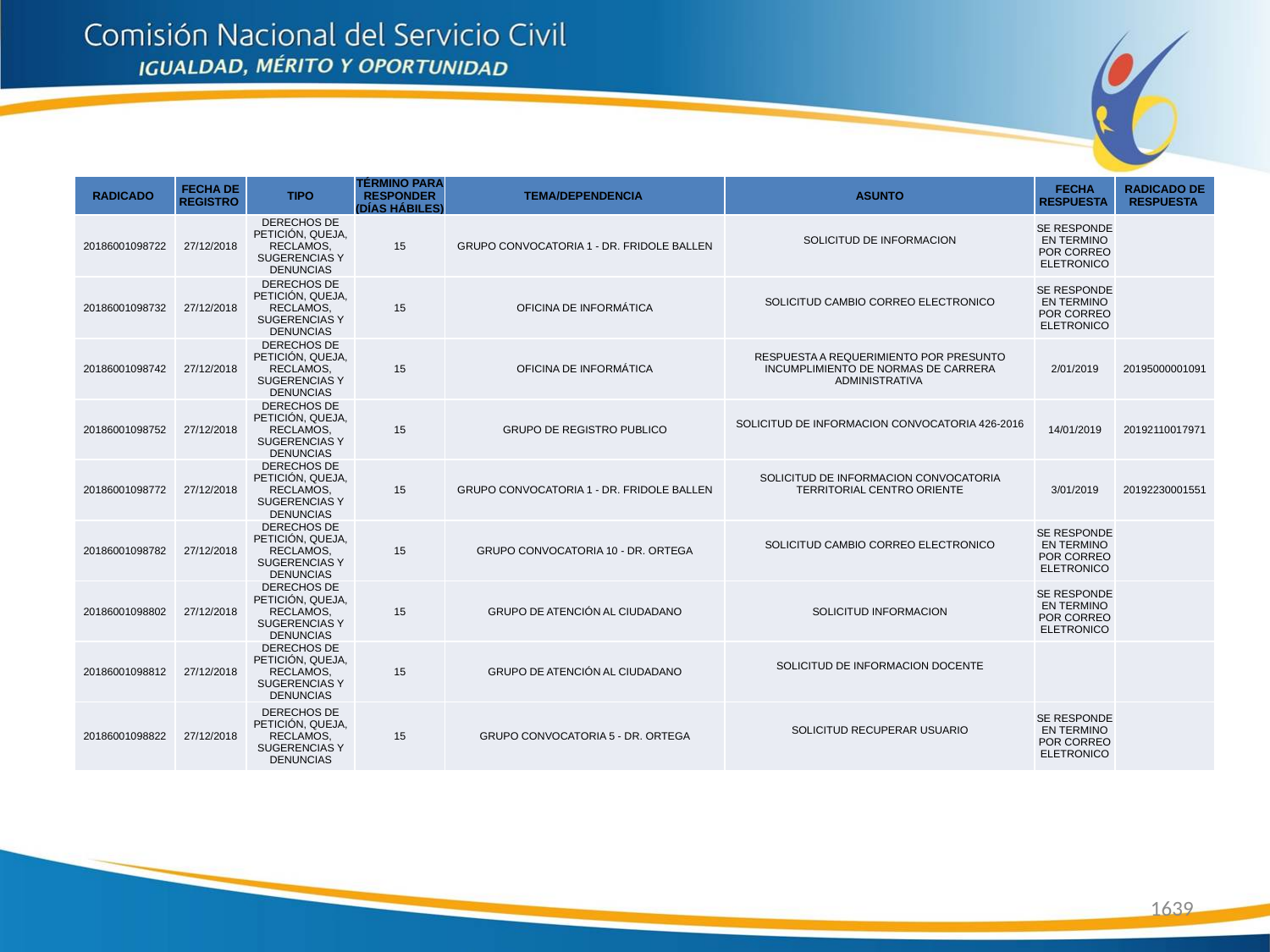

| RADICADO | FECHA DE REGISTRO | TIPO | TÉRMINO PARA RESPONDER (DÍAS HÁBILES) | TEMA/DEPENDENCIA | ASUNTO | FECHA RESPUESTA | RADICADO DE RESPUESTA |
| --- | --- | --- | --- | --- | --- | --- | --- |
| 20186001098722 | 27/12/2018 | DERECHOS DE PETICIÓN, QUEJA, RECLAMOS, SUGERENCIAS Y DENUNCIAS | 15 | GRUPO CONVOCATORIA 1 - DR. FRIDOLE BALLEN | SOLICITUD DE INFORMACION | SE RESPONDE EN TERMINO POR CORREO ELETRONICO |  |
| 20186001098732 | 27/12/2018 | DERECHOS DE PETICIÓN, QUEJA, RECLAMOS, SUGERENCIAS Y DENUNCIAS | 15 | OFICINA DE INFORMÁTICA | SOLICITUD CAMBIO CORREO ELECTRONICO | SE RESPONDE EN TERMINO POR CORREO ELETRONICO |  |
| 20186001098742 | 27/12/2018 | DERECHOS DE PETICIÓN, QUEJA, RECLAMOS, SUGERENCIAS Y DENUNCIAS | 15 | OFICINA DE INFORMÁTICA | RESPUESTA A REQUERIMIENTO POR PRESUNTO INCUMPLIMIENTO DE NORMAS DE CARRERA ADMINISTRATIVA | 2/01/2019 | 20195000001091 |
| 20186001098752 | 27/12/2018 | DERECHOS DE PETICIÓN, QUEJA, RECLAMOS, SUGERENCIAS Y DENUNCIAS | 15 | GRUPO DE REGISTRO PUBLICO | SOLICITUD DE INFORMACION CONVOCATORIA 426-2016 | 14/01/2019 | 20192110017971 |
| 20186001098772 | 27/12/2018 | DERECHOS DE PETICIÓN, QUEJA, RECLAMOS, SUGERENCIAS Y DENUNCIAS | 15 | GRUPO CONVOCATORIA 1 - DR. FRIDOLE BALLEN | SOLICITUD DE INFORMACION CONVOCATORIA TERRITORIAL CENTRO ORIENTE | 3/01/2019 | 20192230001551 |
| 20186001098782 | 27/12/2018 | DERECHOS DE PETICIÓN, QUEJA, RECLAMOS, SUGERENCIAS Y DENUNCIAS | 15 | GRUPO CONVOCATORIA 10 - DR. ORTEGA | SOLICITUD CAMBIO CORREO ELECTRONICO | SE RESPONDE EN TERMINO POR CORREO ELETRONICO |  |
| 20186001098802 | 27/12/2018 | DERECHOS DE PETICIÓN, QUEJA, RECLAMOS, SUGERENCIAS Y DENUNCIAS | 15 | GRUPO DE ATENCIÓN AL CIUDADANO | SOLICITUD INFORMACION | SE RESPONDE EN TERMINO POR CORREO ELETRONICO |  |
| 20186001098812 | 27/12/2018 | DERECHOS DE PETICIÓN, QUEJA, RECLAMOS, SUGERENCIAS Y DENUNCIAS | 15 | GRUPO DE ATENCIÓN AL CIUDADANO | SOLICITUD DE INFORMACION DOCENTE |  |  |
| 20186001098822 | 27/12/2018 | DERECHOS DE PETICIÓN, QUEJA, RECLAMOS, SUGERENCIAS Y DENUNCIAS | 15 | GRUPO CONVOCATORIA 5 - DR. ORTEGA | SOLICITUD RECUPERAR USUARIO | SE RESPONDE EN TERMINO POR CORREO ELETRONICO |  |
1639